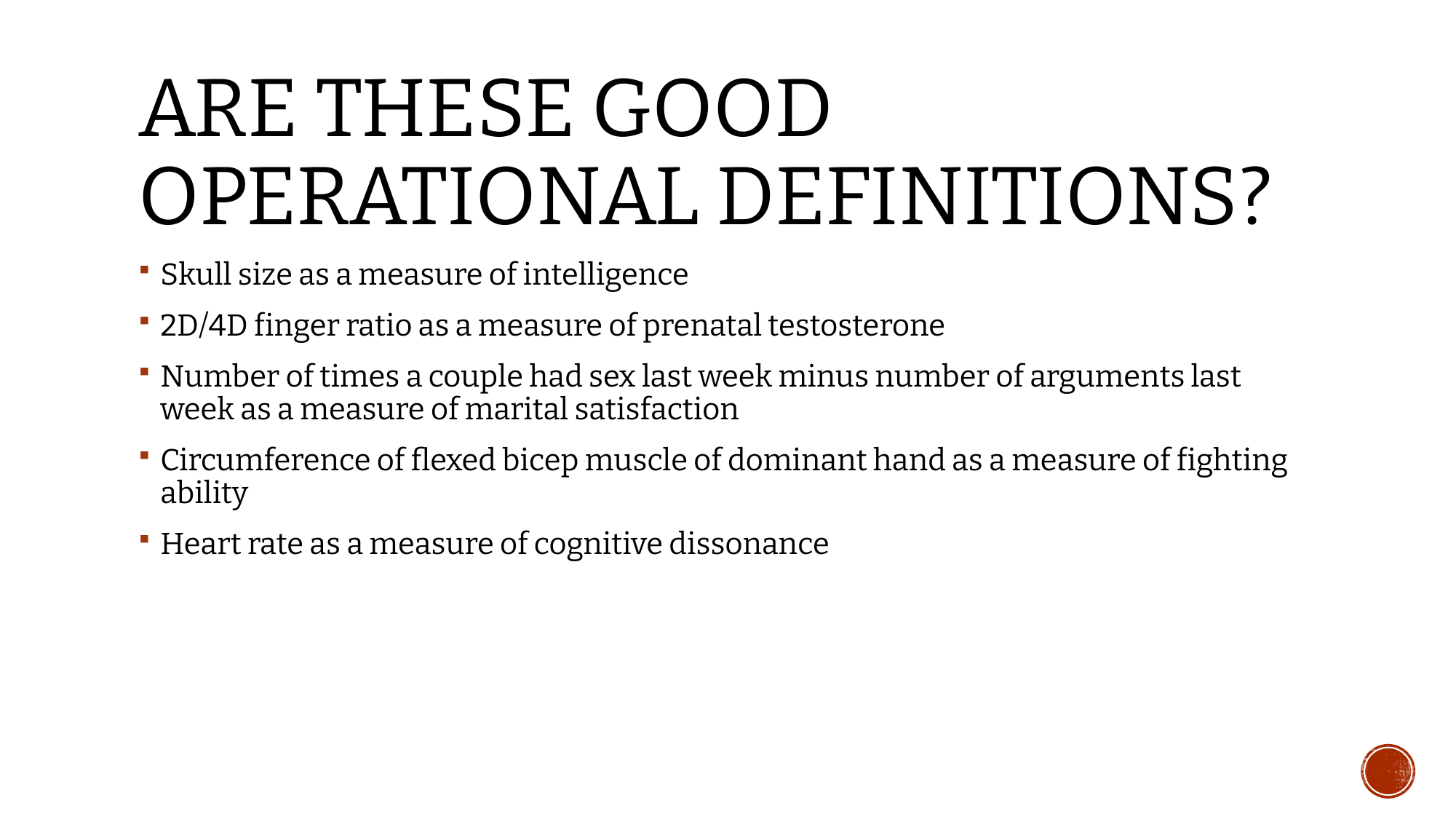

# Are these good operational definitions?
Skull size as a measure of intelligence
2D/4D finger ratio as a measure of prenatal testosterone
Number of times a couple had sex last week minus number of arguments last week as a measure of marital satisfaction
Circumference of flexed bicep muscle of dominant hand as a measure of fighting ability
Heart rate as a measure of cognitive dissonance